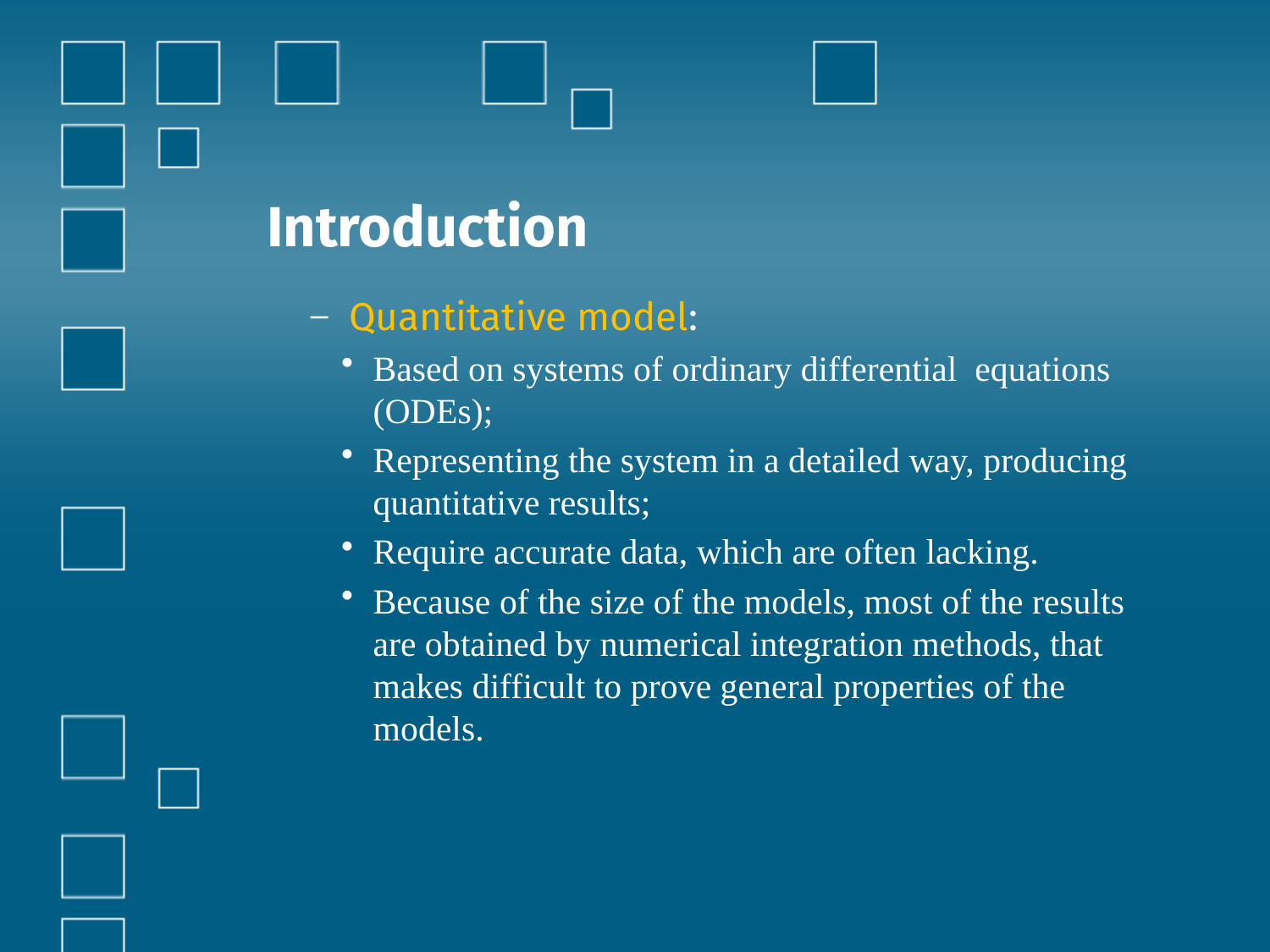

# Introduction
Quantitative model:
Based on systems of ordinary differential  equations (ODEs);
Representing the system in a detailed way, producing quantitative results;
Require accurate data, which are often lacking.
Because of the size of the models, most of the results are obtained by numerical integration methods, that makes difficult to prove general properties of the models.